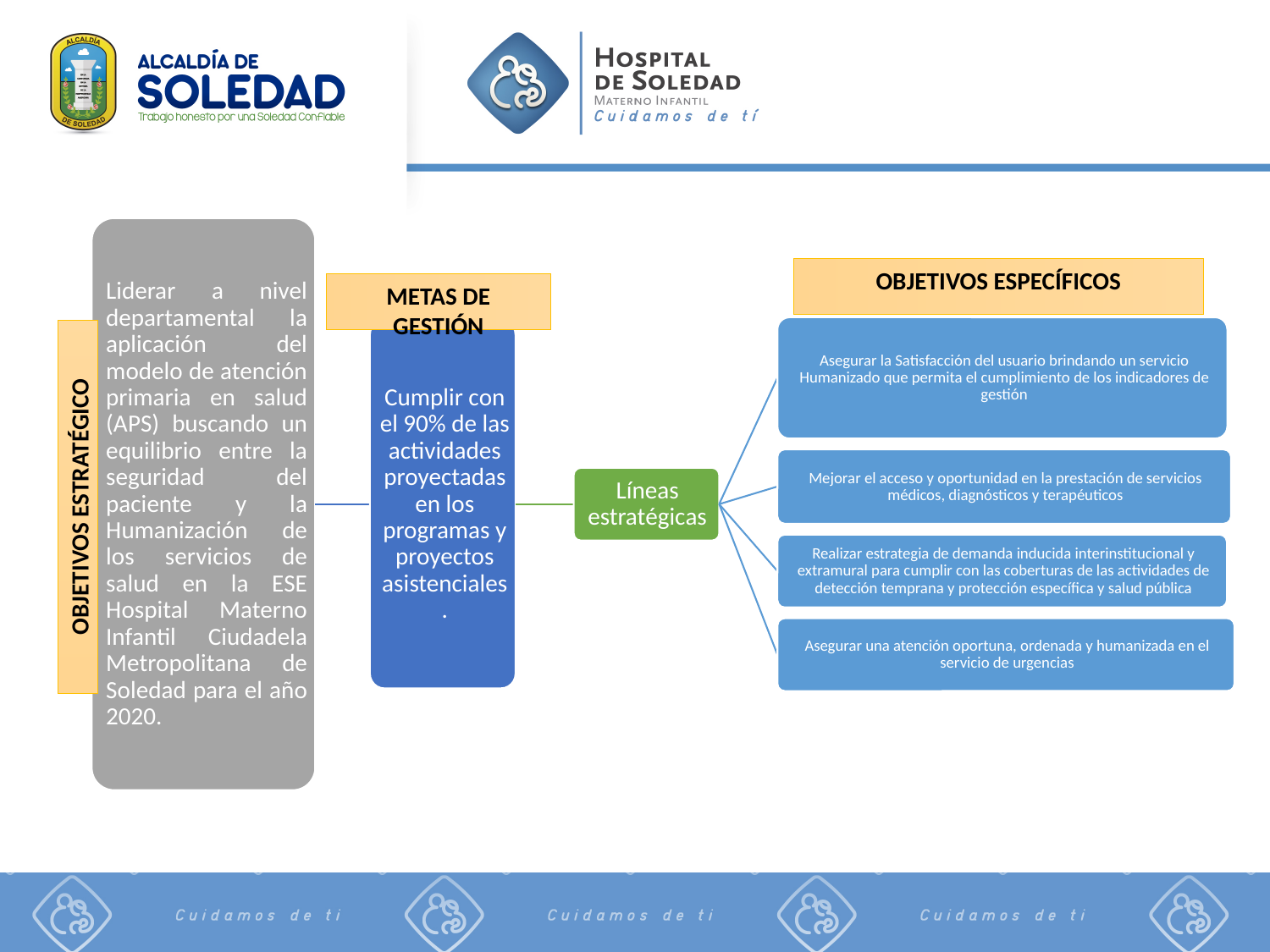

OBJETIVOS ESPECÍFICOS
Liderar a nivel departamental la aplicación del modelo de atención primaria en salud (APS) buscando un equilibrio entre la seguridad del paciente y la Humanización de los servicios de salud en la ESE Hospital Materno Infantil Ciudadela Metropolitana de Soledad para el año 2020.

Cumplir con el 90% de las actividades proyectadas en los programas y proyectos asistenciales.

Líneas estratégicas

Asegurar la Satisfacción del usuario brindando un servicio Humanizado que permita el cumplimiento de los indicadores de gestión

Mejorar el acceso y oportunidad en la prestación de servicios médicos, diagnósticos y terapéuticos

Realizar estrategia de demanda inducida interinstitucional y extramural para cumplir con las coberturas de las actividades de detección temprana y protección específica y salud pública

Asegurar una atención oportuna, ordenada y humanizada en el servicio de urgencias
METAS DE GESTIÓN
OBJETIVOS ESTRATÉGICO